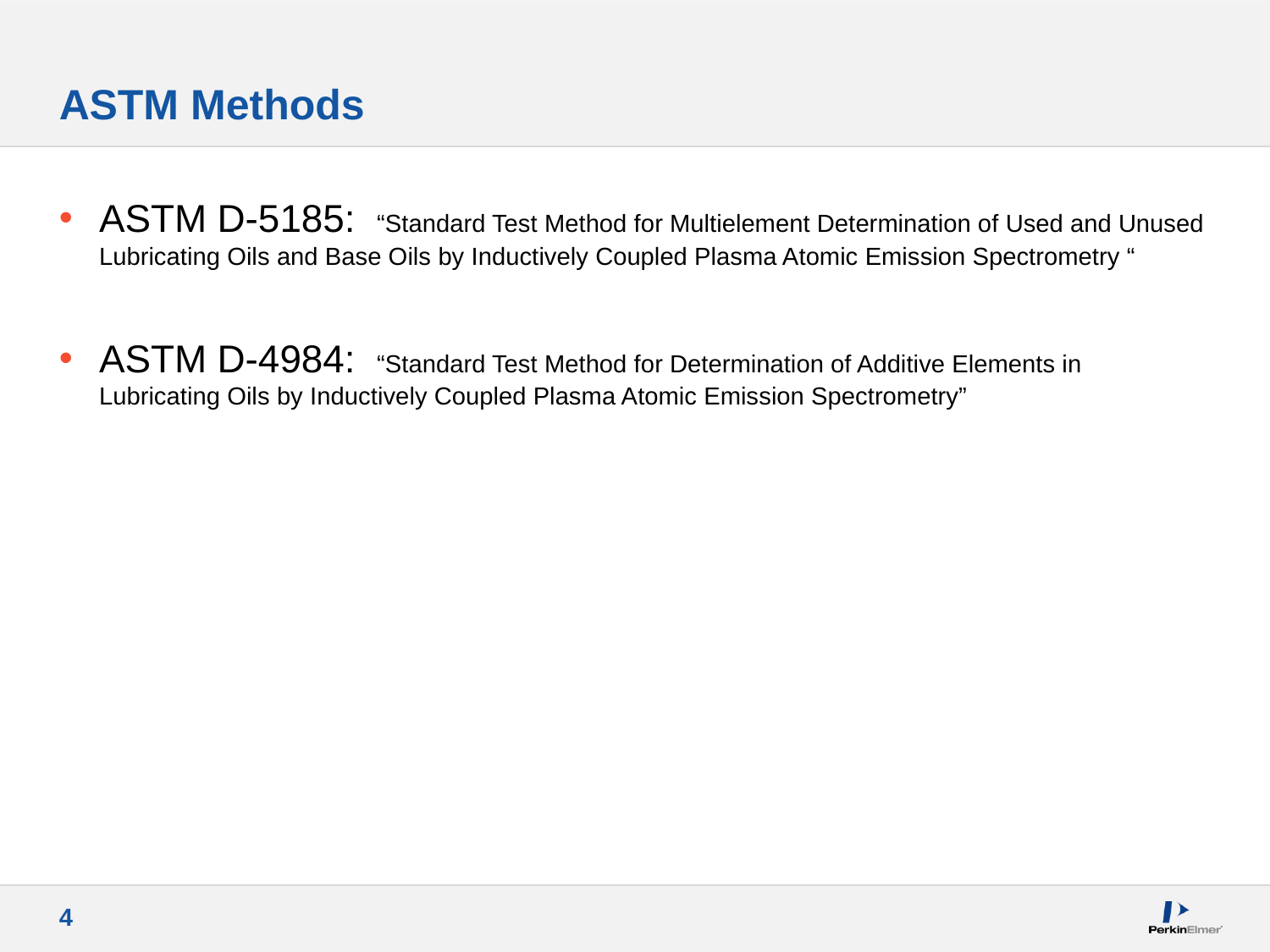

# ASTM Methods
ASTM D-5185:  “Standard Test Method for Multielement Determination of Used and Unused Lubricating Oils and Base Oils by Inductively Coupled Plasma Atomic Emission Spectrometry “

ASTM D-4984:  “Standard Test Method for Determination of Additive Elements in Lubricating Oils by Inductively Coupled Plasma Atomic Emission Spectrometry”